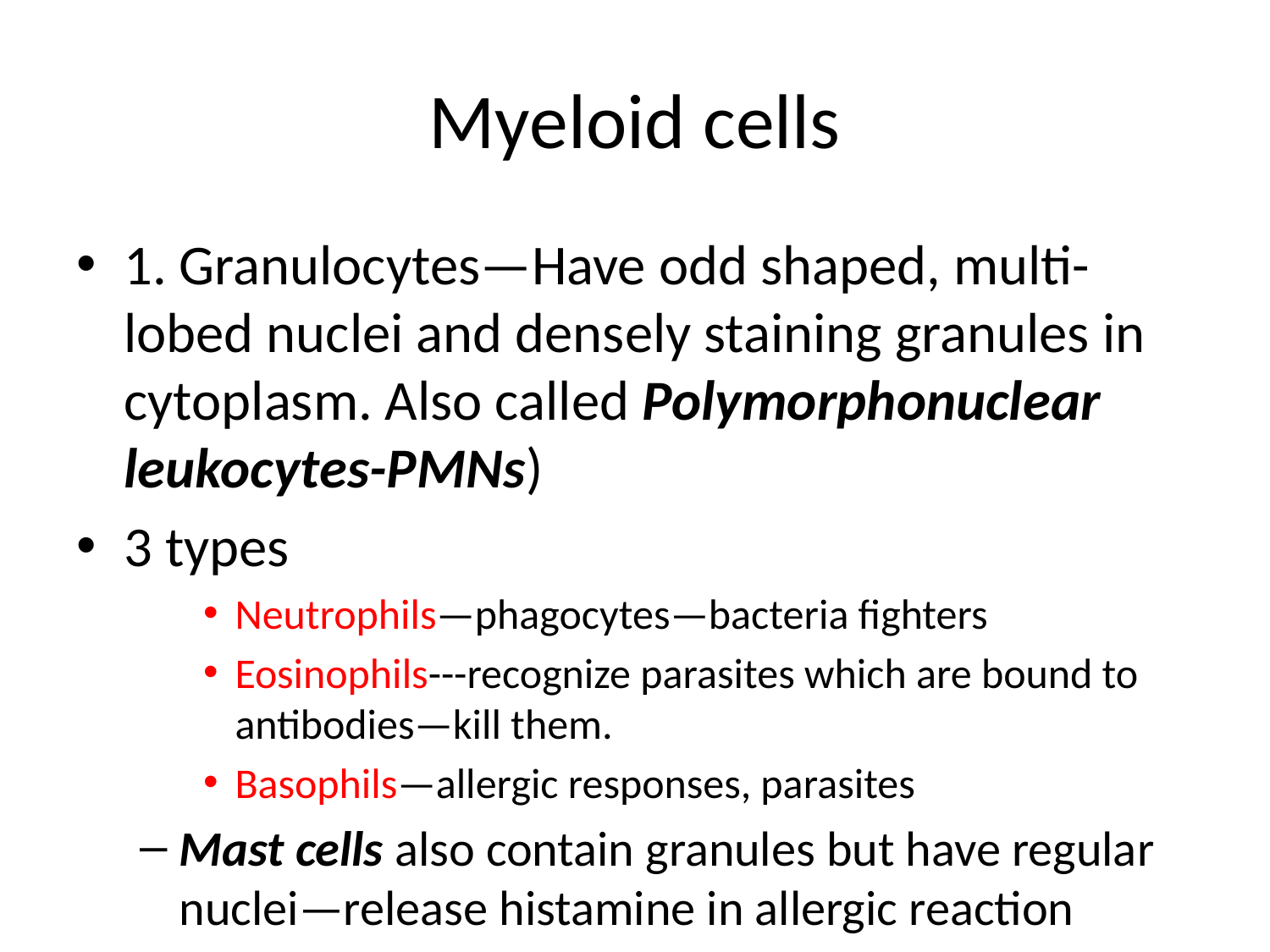

# Myeloid cells
1. Granulocytes—Have odd shaped, multi-lobed nuclei and densely staining granules in cytoplasm. Also called Polymorphonuclear leukocytes-PMNs)
3 types
Neutrophils—phagocytes—bacteria fighters
Eosinophils---recognize parasites which are bound to antibodies—kill them.
Basophils—allergic responses, parasites
Mast cells also contain granules but have regular nuclei—release histamine in allergic reaction